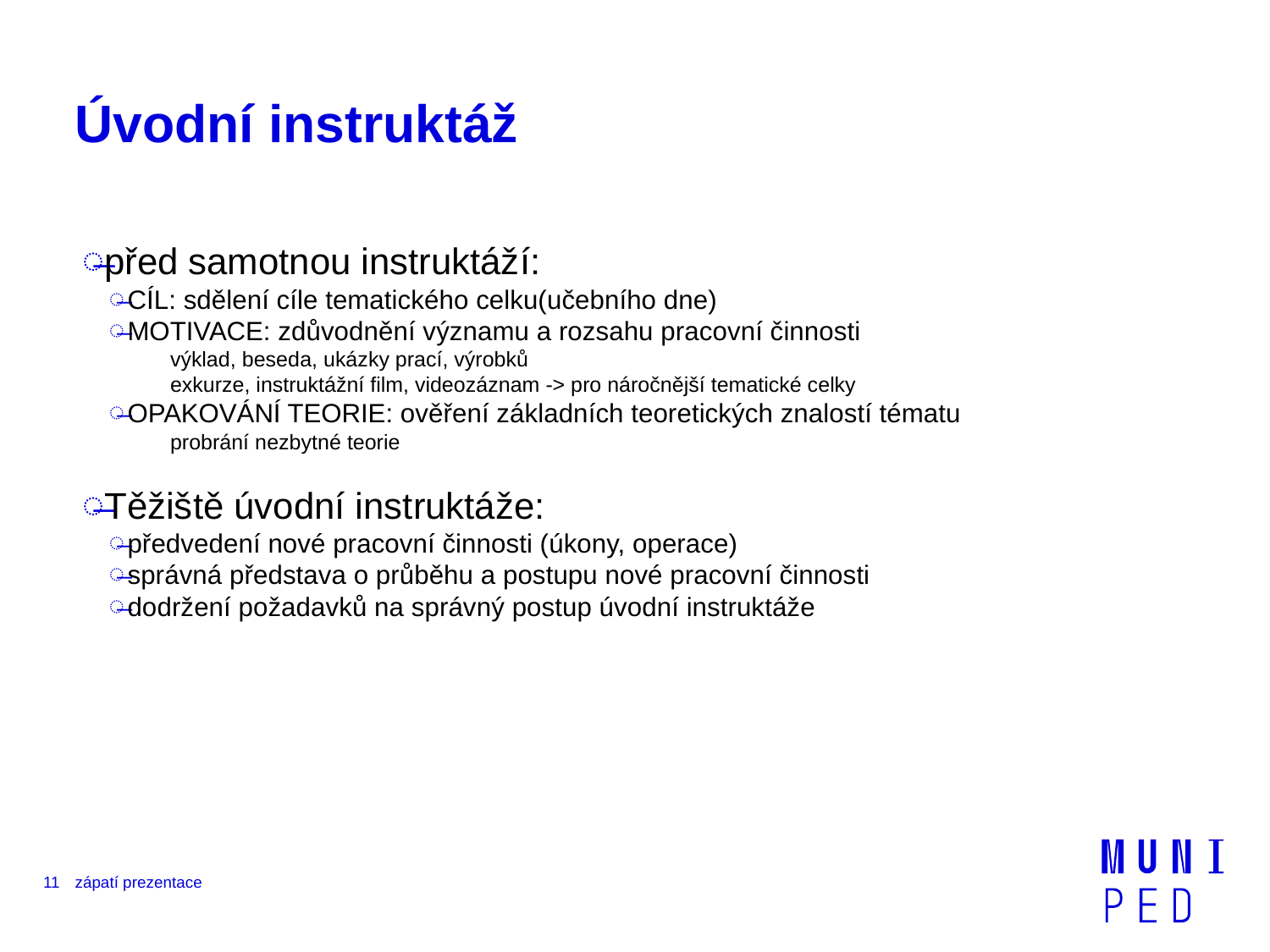

# Úvodní instruktáž
před samotnou instruktáží:
CÍL: sdělení cíle tematického celku(učebního dne)
MOTIVACE: zdůvodnění významu a rozsahu pracovní činnosti
výklad, beseda, ukázky prací, výrobků
exkurze, instruktážní film, videozáznam -> pro náročnější tematické celky
OPAKOVÁNÍ TEORIE: ověření základních teoretických znalostí tématu
probrání nezbytné teorie

Těžiště úvodní instruktáže:
předvedení nové pracovní činnosti (úkony, operace)
správná představa o průběhu a postupu nové pracovní činnosti
dodržení požadavků na správný postup úvodní instruktáže
11
zápatí prezentace